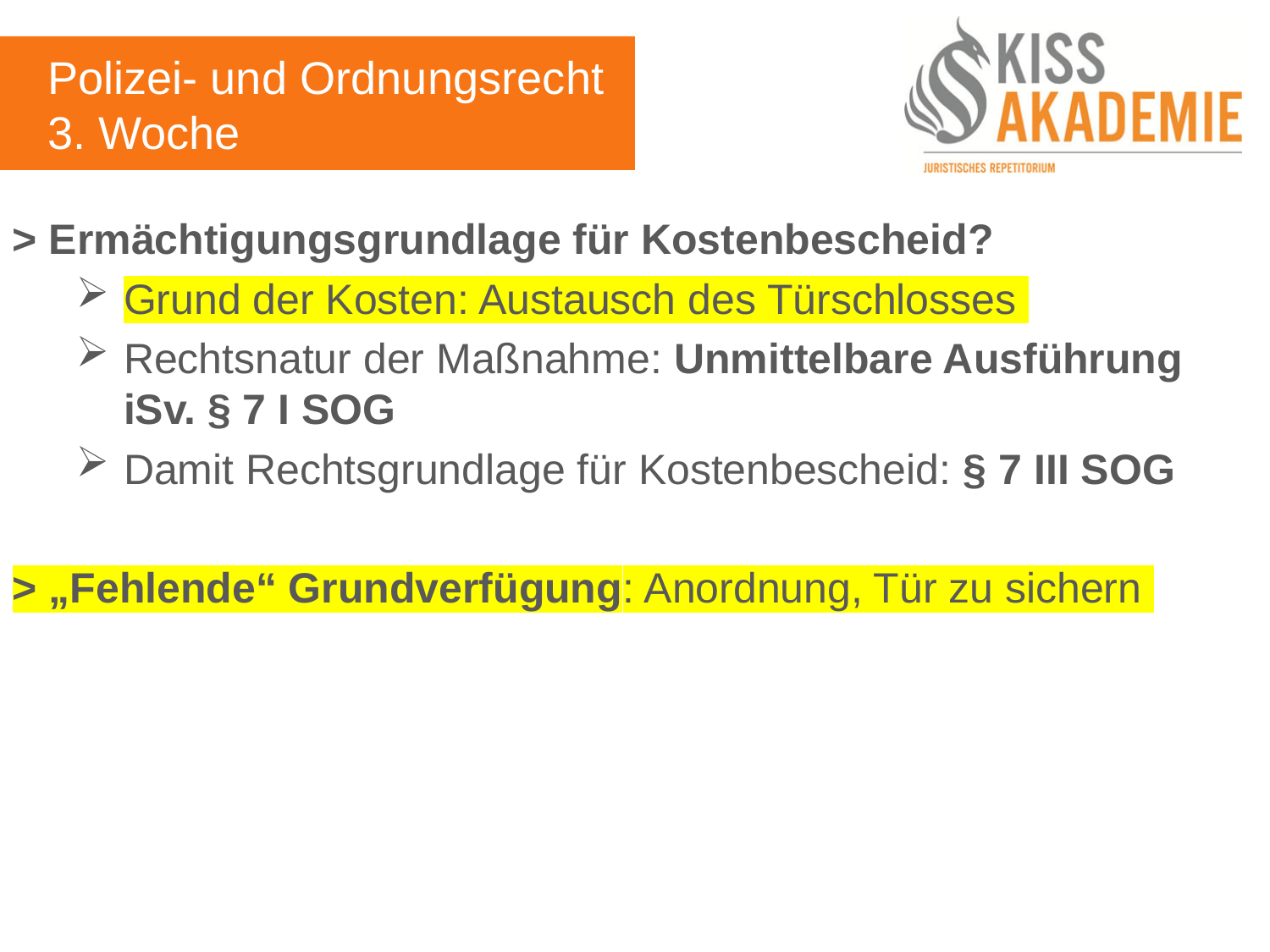

Polizei- und Ordnungsrecht
3. Woche
> Ermächtigungsgrundlage für Kostenbescheid?
Grund der Kosten: Austausch des Türschlosses
Rechtsnatur der Maßnahme: Unmittelbare Ausführung iSv. § 7 I SOG
Damit Rechtsgrundlage für Kostenbescheid: § 7 III SOG

> „Fehlende“ Grundverfügung: Anordnung, Tür zu sichern